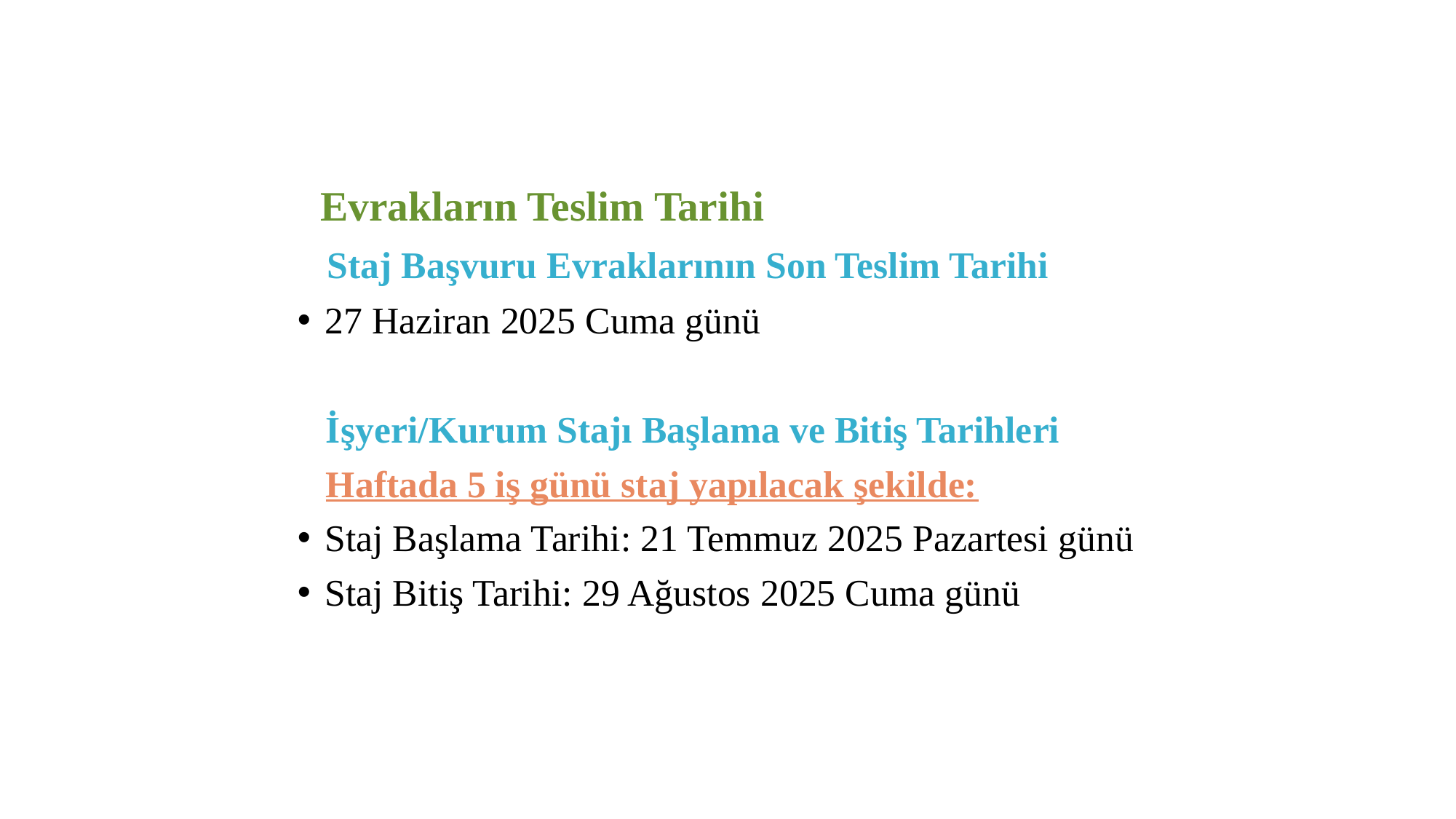

Evrakların Teslim Tarihi
   Staj Başvuru Evraklarının Son Teslim Tarihi
27 Haziran 2025 Cuma günü

   İşyeri/Kurum Stajı Başlama ve Bitiş Tarihleri
   Haftada 5 iş günü staj yapılacak şekilde:
Staj Başlama Tarihi: 21 Temmuz 2025 Pazartesi günü
Staj Bitiş Tarihi: 29 Ağustos 2025 Cuma günü